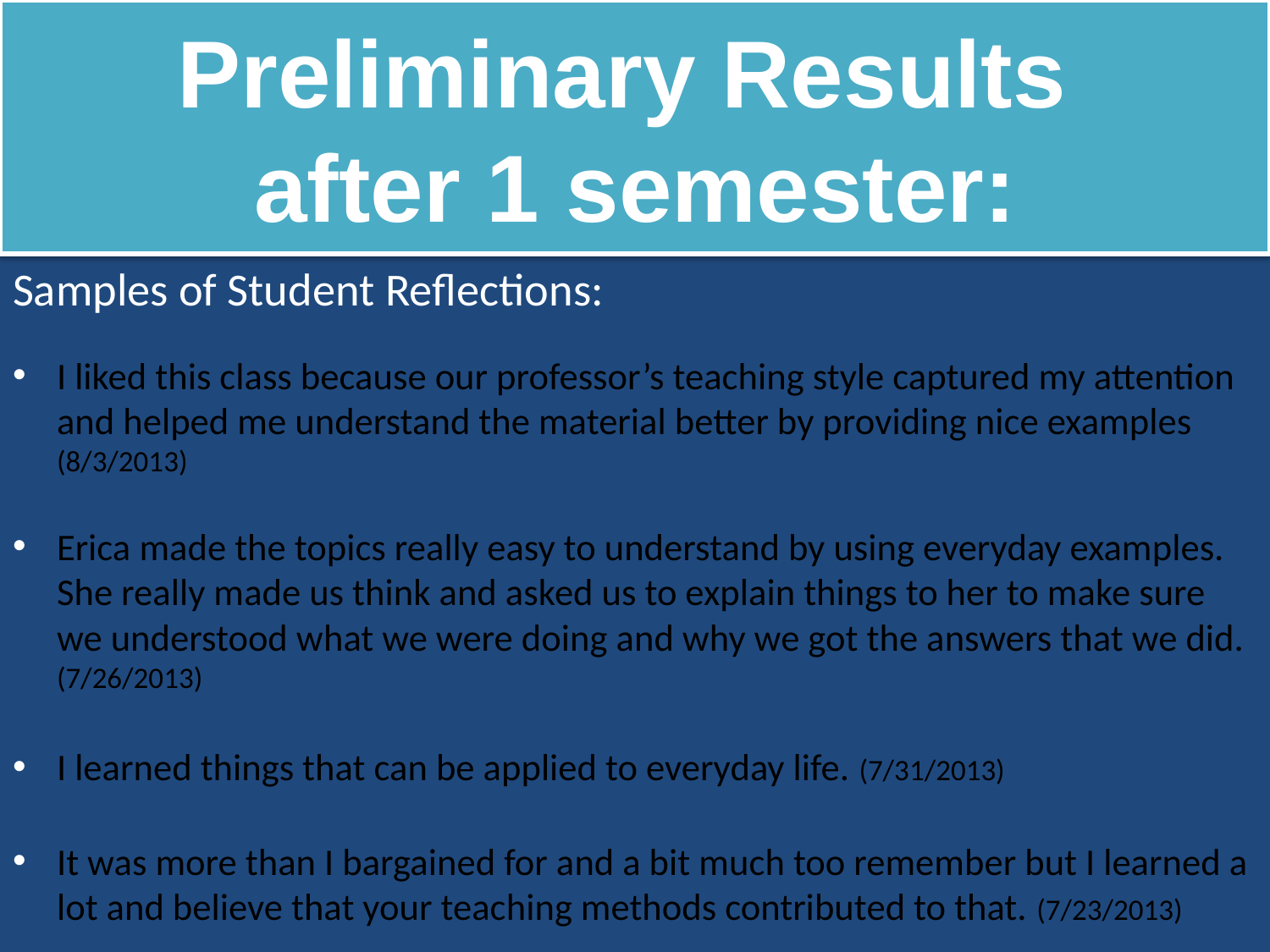

# Preliminary Results after 1 semester:
Samples of Student Reflections:

I liked this class because our professor’s teaching style captured my attention and helped me understand the material better by providing nice examples (8/3/2013)

Erica made the topics really easy to understand by using everyday examples. She really made us think and asked us to explain things to her to make sure we understood what we were doing and why we got the answers that we did. (7/26/2013)

I learned things that can be applied to everyday life. (7/31/2013)

It was more than I bargained for and a bit much too remember but I learned a lot and believe that your teaching methods contributed to that. (7/23/2013)